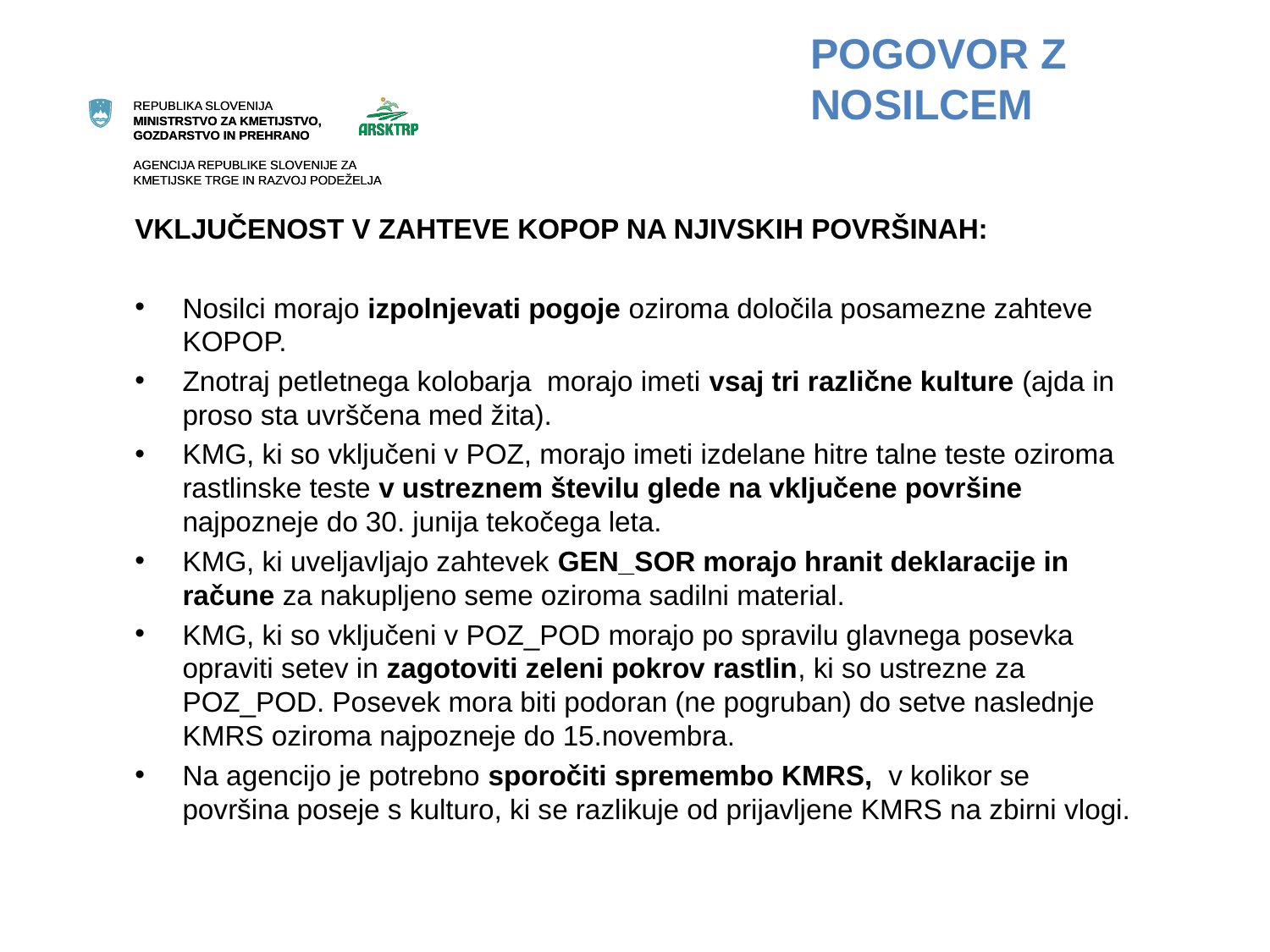

# POGOVOR Z NOSILCEM
VKLJUČENOST V ZAHTEVE KOPOP NA NJIVSKIH POVRŠINAH:

Nosilci morajo izpolnjevati pogoje oziroma določila posamezne zahteve  KOPOP.
Znotraj petletnega kolobarja  morajo imeti vsaj tri različne kulture (ajda in proso sta uvrščena med žita).
KMG, ki so vključeni v POZ, morajo imeti izdelane hitre talne teste oziroma rastlinske teste v ustreznem številu glede na vključene površine najpozneje do 30. junija tekočega leta.
KMG, ki uveljavljajo zahtevek GEN_SOR morajo hranit deklaracije in račune za nakupljeno seme oziroma sadilni material.
KMG, ki so vključeni v POZ_POD morajo po spravilu glavnega posevka opraviti setev in zagotoviti zeleni pokrov rastlin, ki so ustrezne za POZ_POD. Posevek mora biti podoran (ne pogruban) do setve naslednje KMRS oziroma najpozneje do 15.novembra.
Na agencijo je potrebno sporočiti spremembo KMRS,  v kolikor se površina poseje s kulturo, ki se razlikuje od prijavljene KMRS na zbirni vlogi.